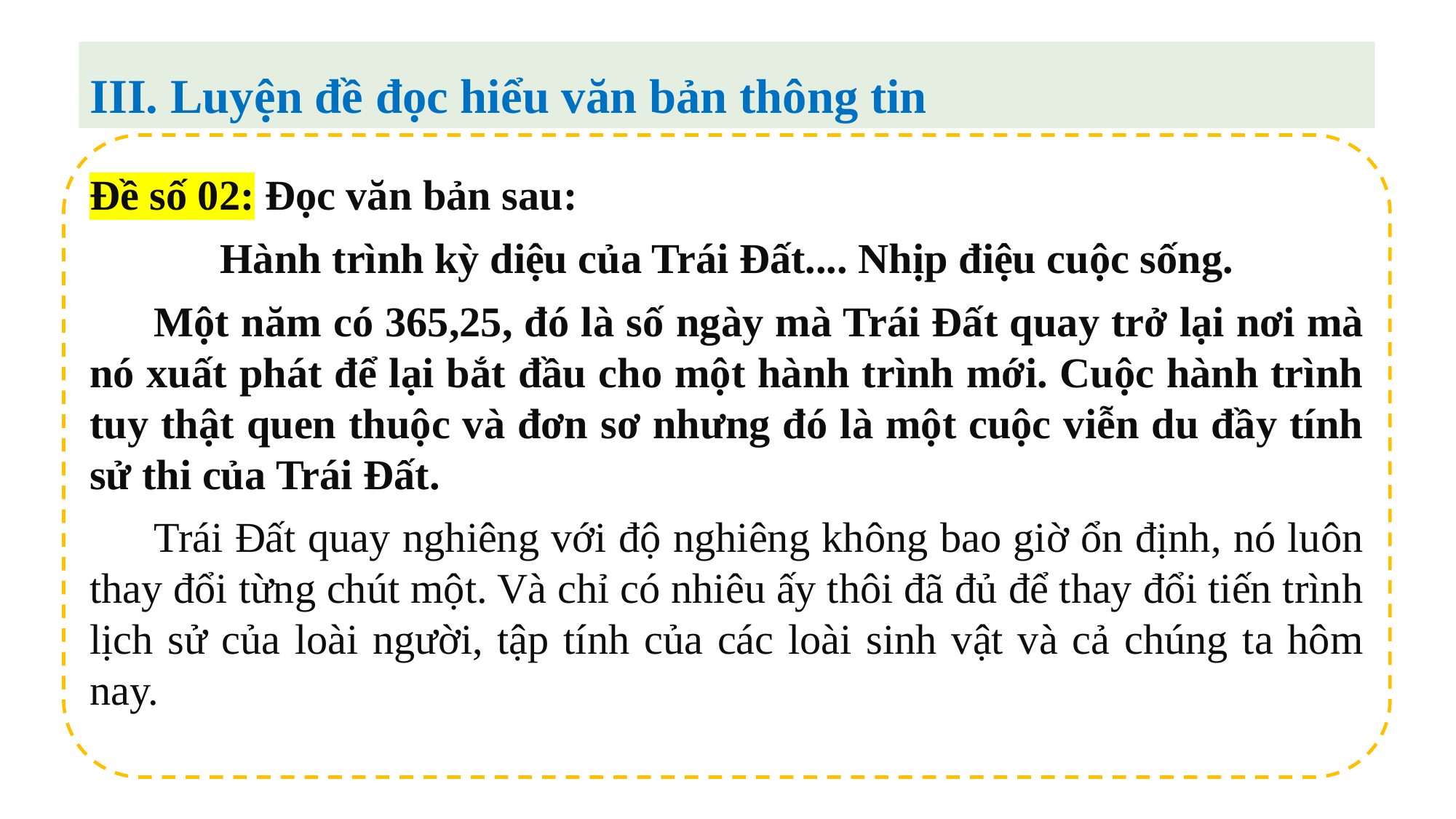

III. Luyện đề đọc hiểu văn bản thông tin

Đề số 02: Đọc văn bản sau:
Hành trình kỳ diệu của Trái Đất.... Nhịp điệu cuộc sống.
Một năm có 365,25, đó là số ngày mà Trái Đất quay trở lại nơi mà nó xuất phát để lại bắt đầu cho một hành trình mới. Cuộc hành trình tuy thật quen thuộc và đơn sơ nhưng đó là một cuộc viễn du đầy tính sử thi của Trái Đất.
Trái Đất quay nghiêng với độ nghiêng không bao giờ ổn định, nó luôn thay đổi từng chút một. Và chỉ có nhiêu ấy thôi đã đủ để thay đổi tiến trình lịch sử của loài người, tập tính của các loài sinh vật và cả chúng ta hôm nay.